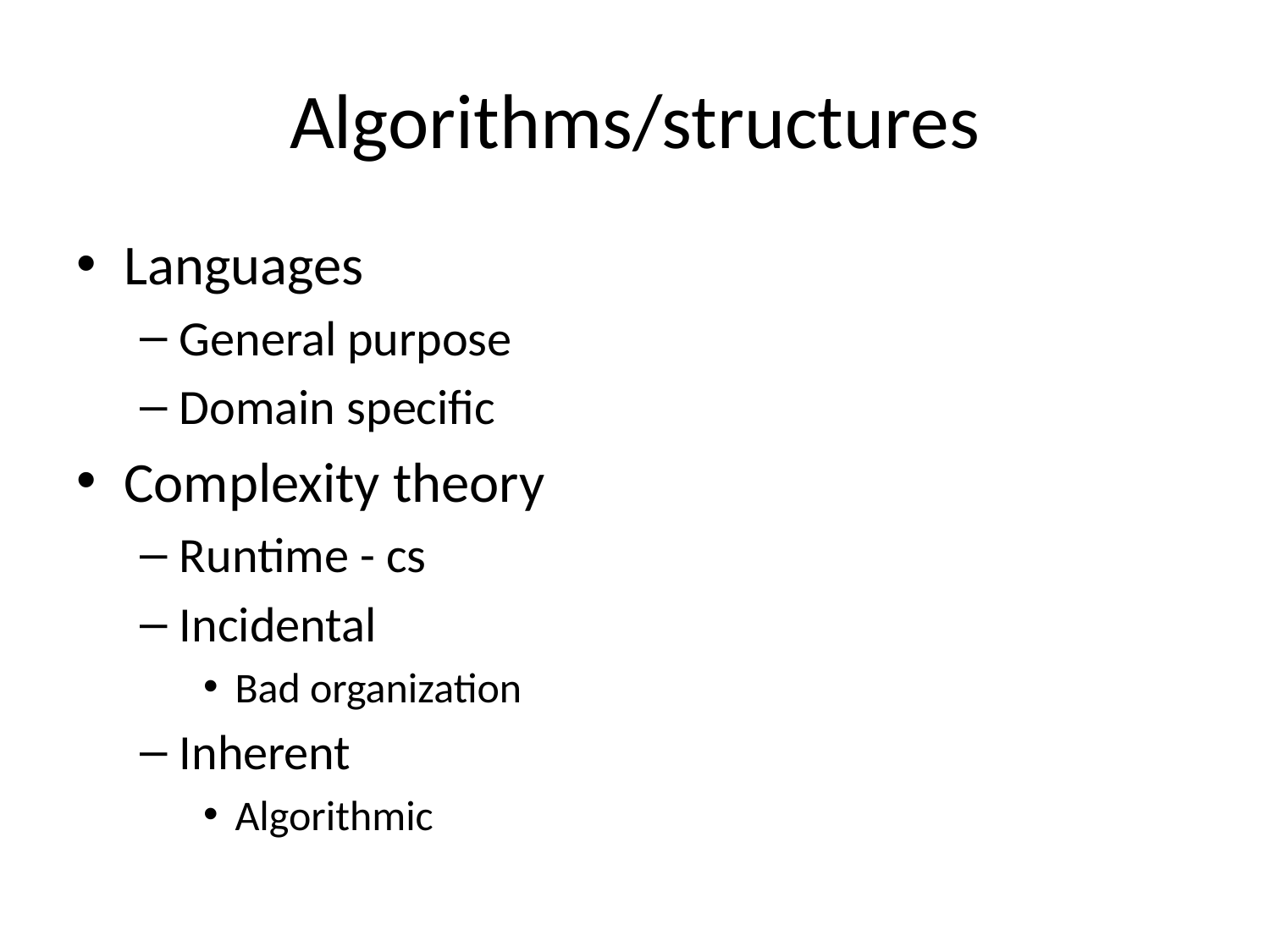

# Algorithms/structures
Languages
General purpose
Domain specific
Complexity theory
Runtime - cs
Incidental
Bad organization
Inherent
Algorithmic